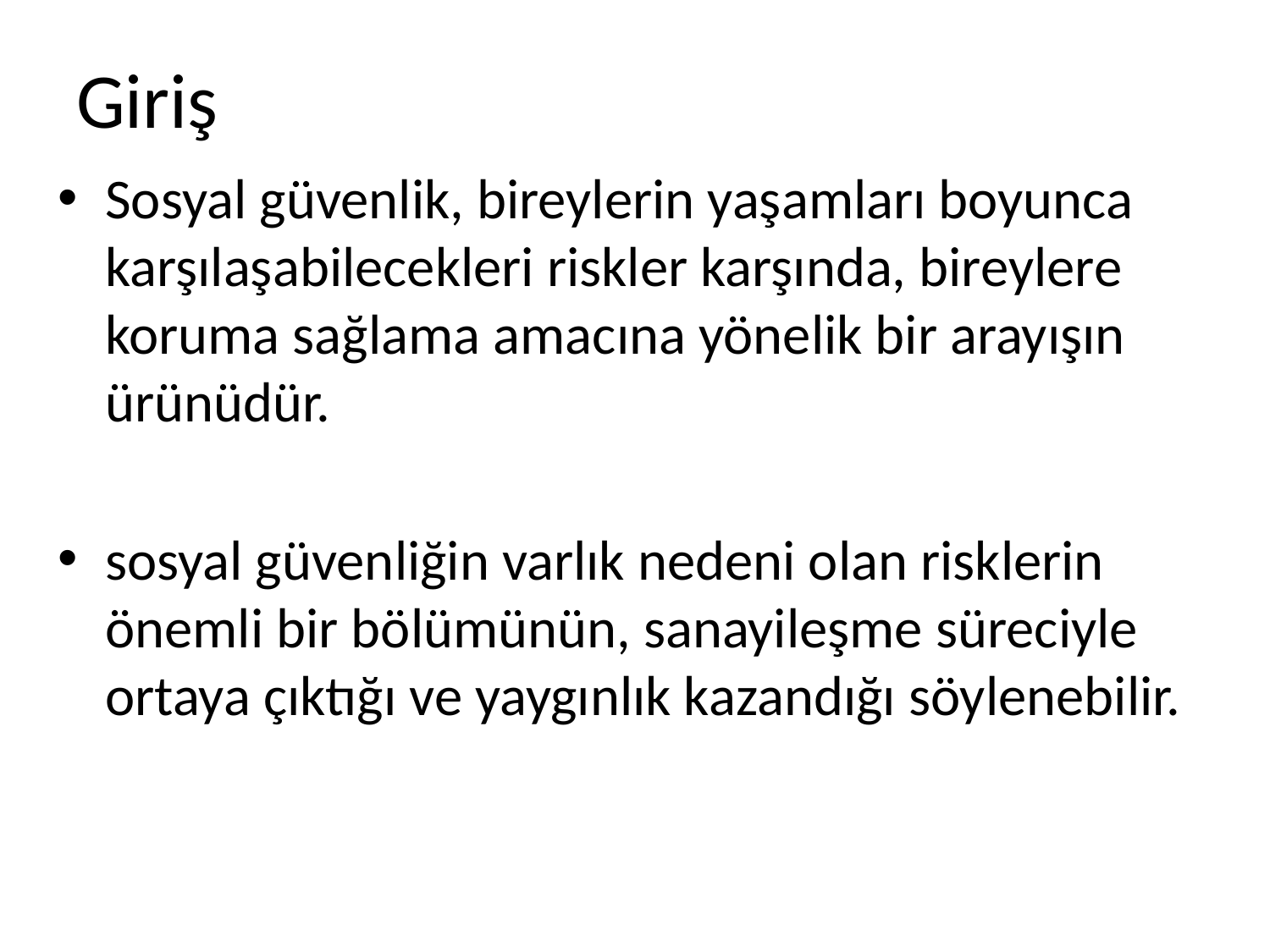

# Giriş
Sosyal güvenlik, bireylerin yaşamları boyunca karşılaşabilecekleri riskler karşında, bireylere koruma sağlama amacına yönelik bir arayışın ürünüdür.

sosyal güvenliğin varlık nedeni olan risklerin önemli bir bölümünün, sanayileşme süreciyle ortaya çıktığı ve yaygınlık kazandığı söylenebilir.